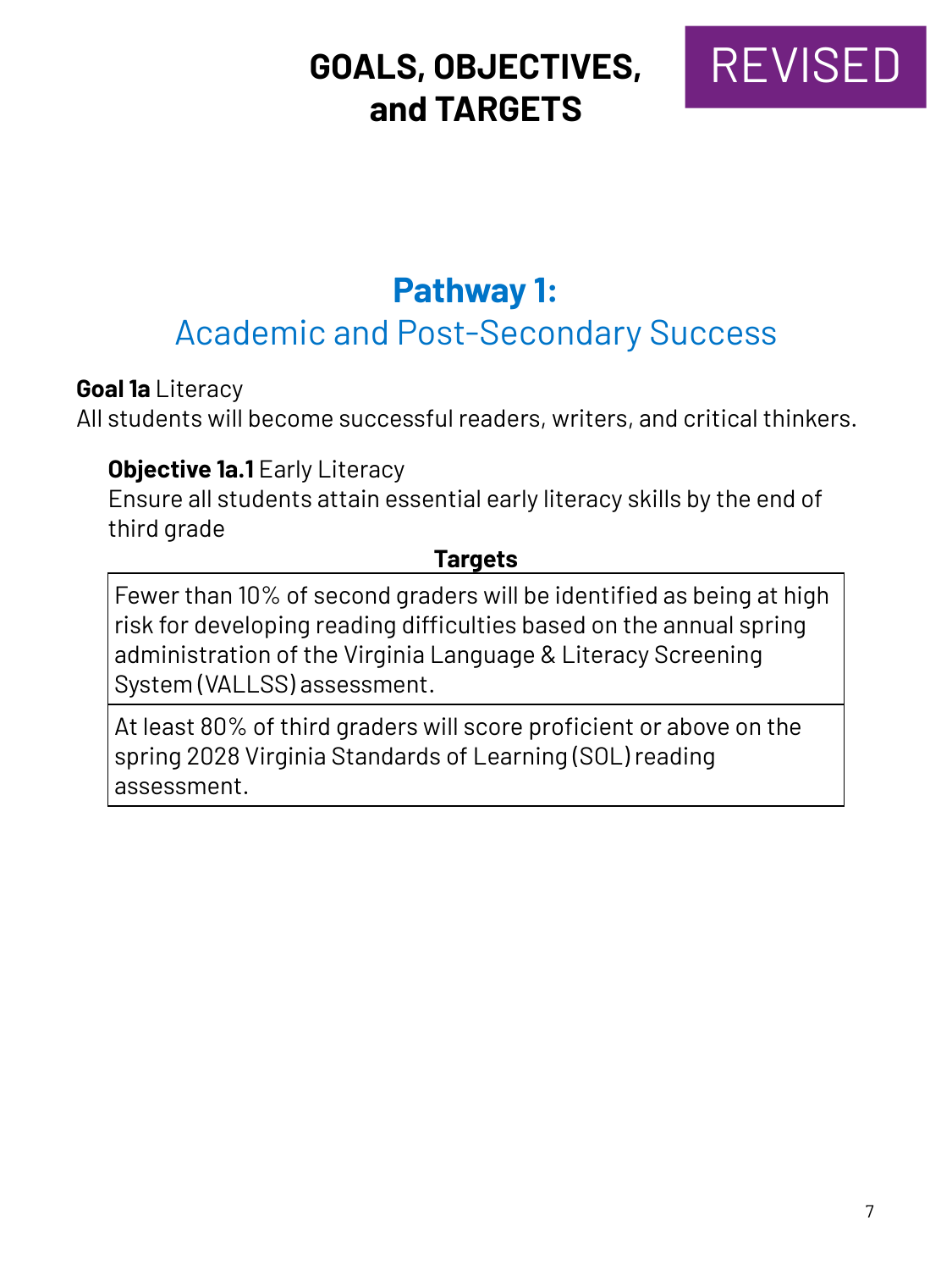

REVISED
GOALS, OBJECTIVES, and TARGETS
Pathway 1:
Academic and Post-Secondary Success
Goal 1a Literacy
All students will become successful readers, writers, and critical thinkers.
Objective 1a.1 Early Literacy
Ensure all students attain essential early literacy skills by the end of third grade
| Targets |
| --- |
| Fewer than 10% of second graders will be identified as being at high risk for developing reading difficulties based on the annual spring administration of the Virginia Language & Literacy Screening System (VALLSS) assessment. |
| At least 80% of third graders will score proficient or above on the spring 2028 Virginia Standards of Learning (SOL) reading assessment. |
7